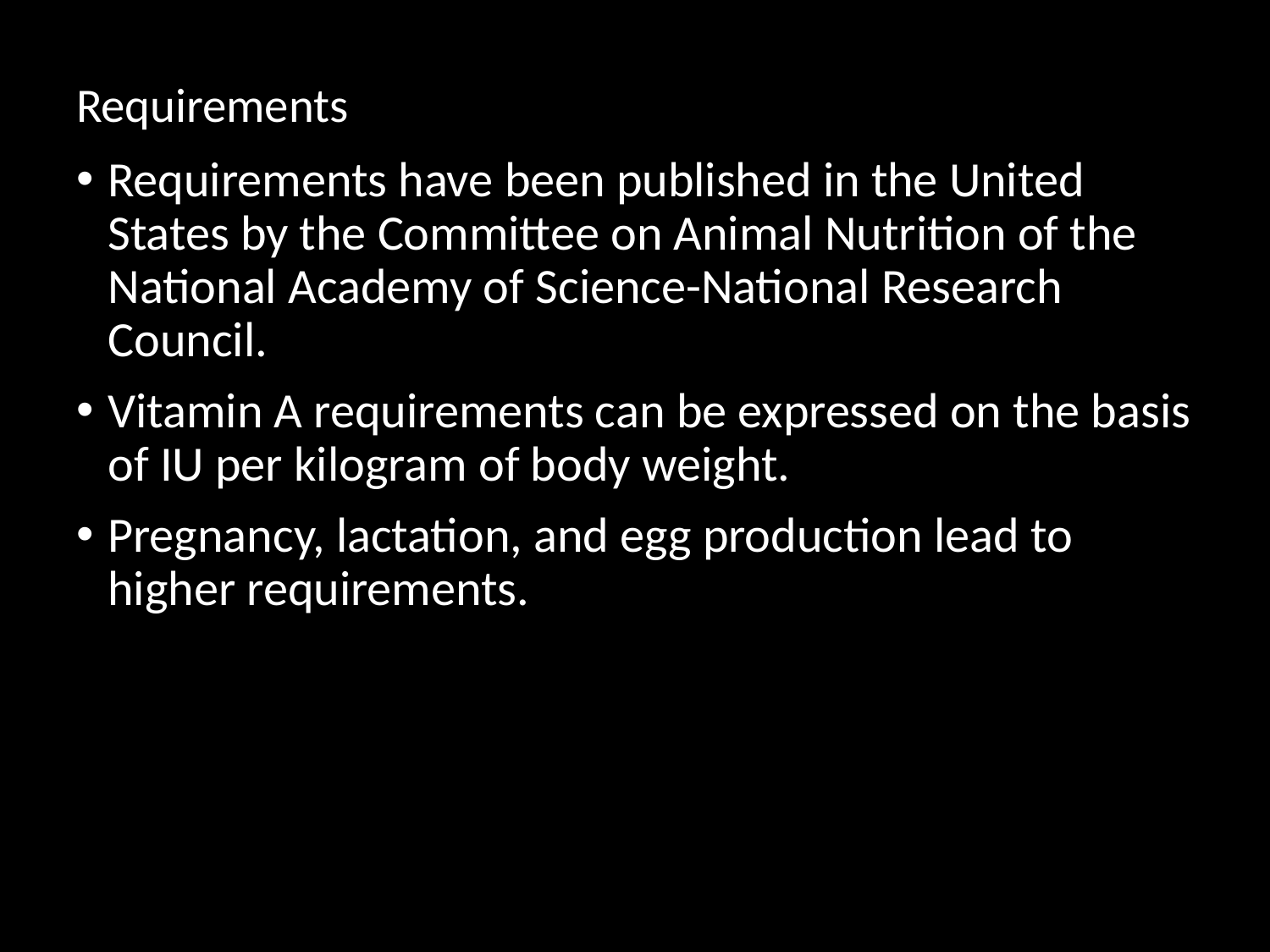

# Requirements
Requirements have been published in the United States by the Committee on Animal Nutrition of the National Academy of Science-National Research Council.
Vitamin A requirements can be expressed on the basis of IU per kilogram of body weight.
Pregnancy, lactation, and egg production lead to higher requirements.